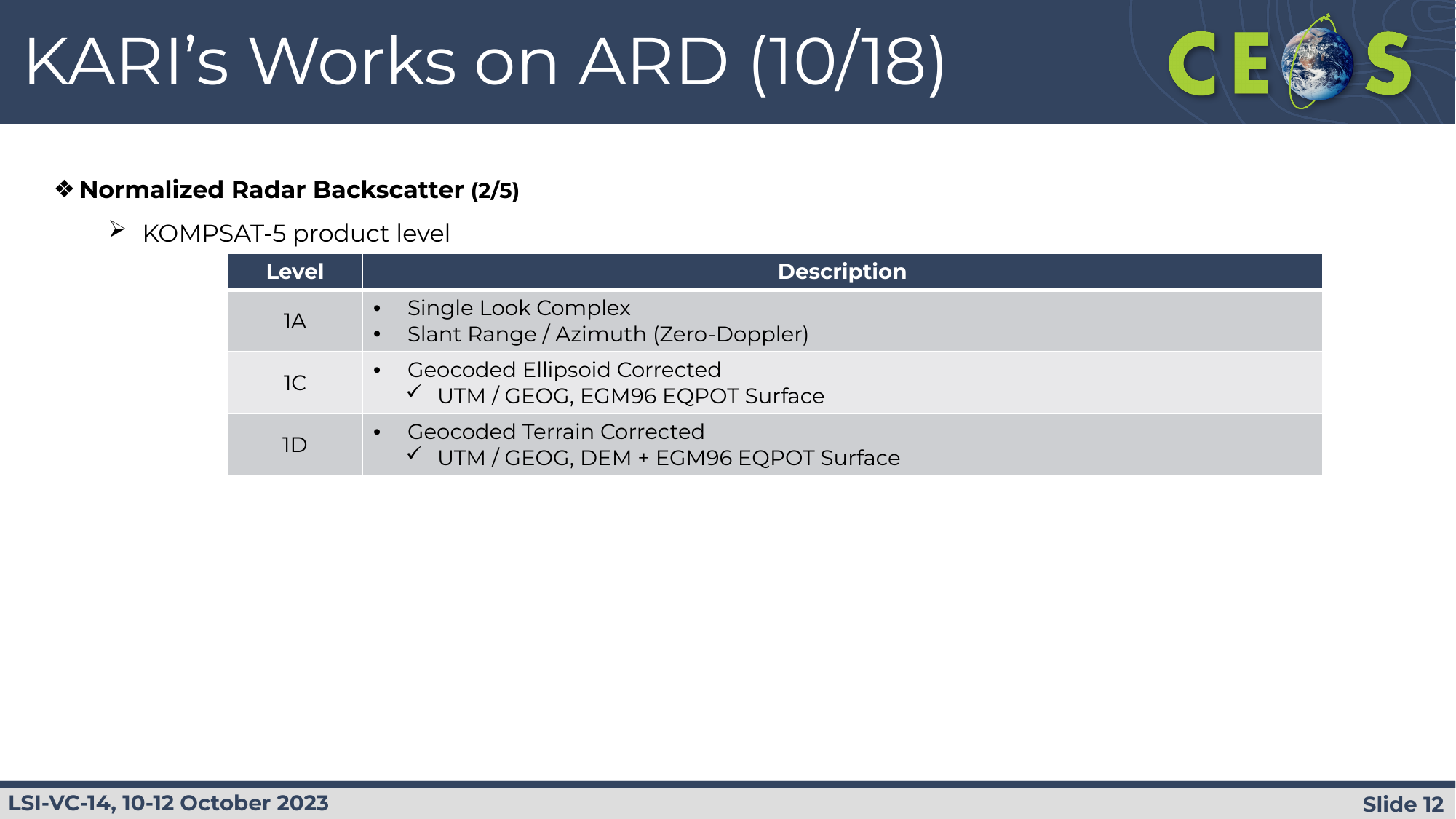

KARI’s Works on ARD (10/18)
Normalized Radar Backscatter (2/5)
KOMPSAT-5 product level
| Level | Description |
| --- | --- |
| 1A | Single Look Complex Slant Range / Azimuth (Zero-Doppler) |
| 1C | Geocoded Ellipsoid Corrected UTM / GEOG, EGM96 EQPOT Surface |
| 1D | Geocoded Terrain Corrected UTM / GEOG, DEM + EGM96 EQPOT Surface |